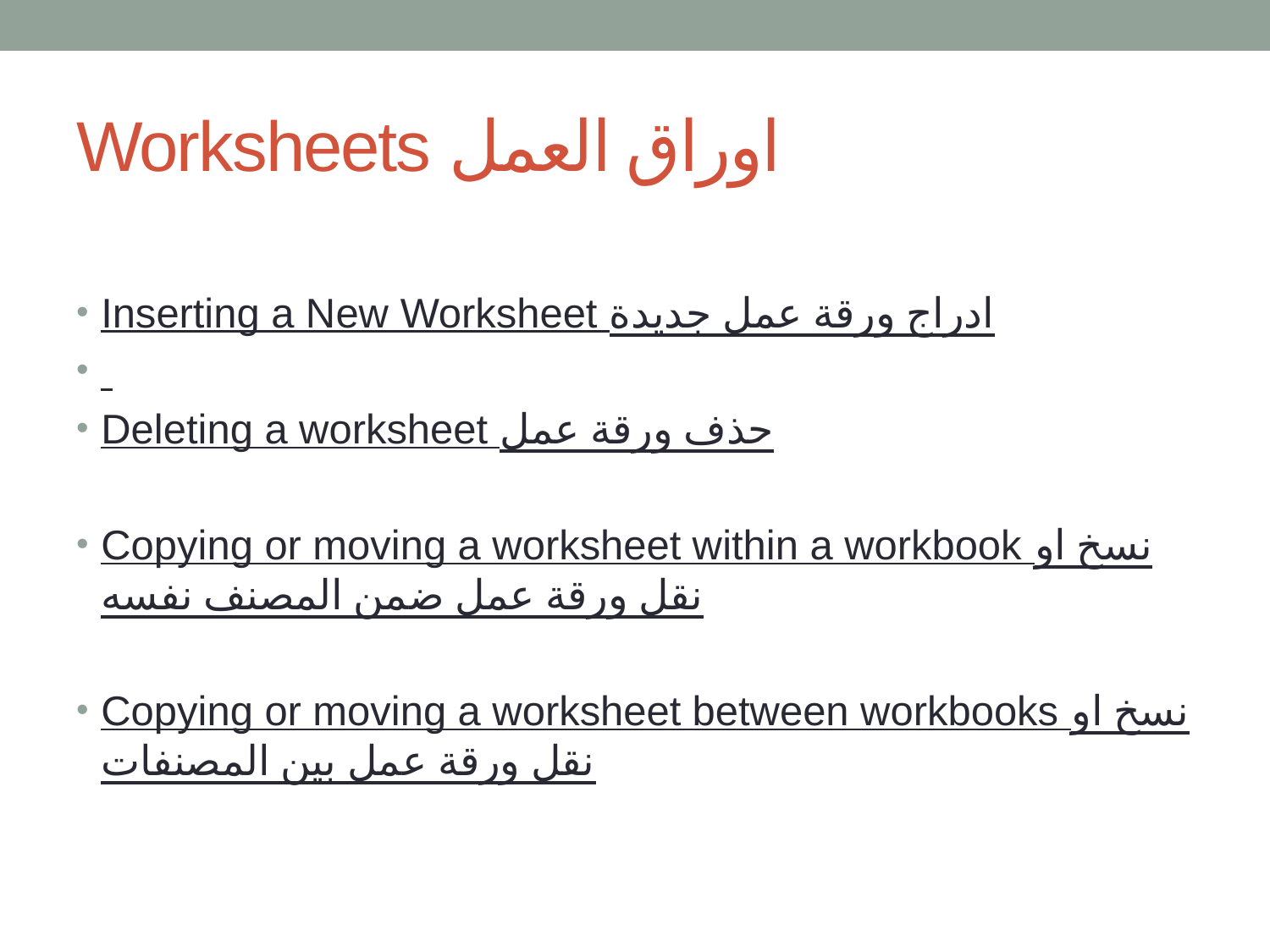

# Worksheets اوراق العمل

Inserting a New Worksheet ادراج ورقة عمل جديدة

Deleting a worksheet حذف ورقة عمل

Copying or moving a worksheet within a workbook نسخ او نقل ورقة عمل ضمن المصنف نفسه

Copying or moving a worksheet between workbooks نسخ او نقل ورقة عمل بين المصنفات